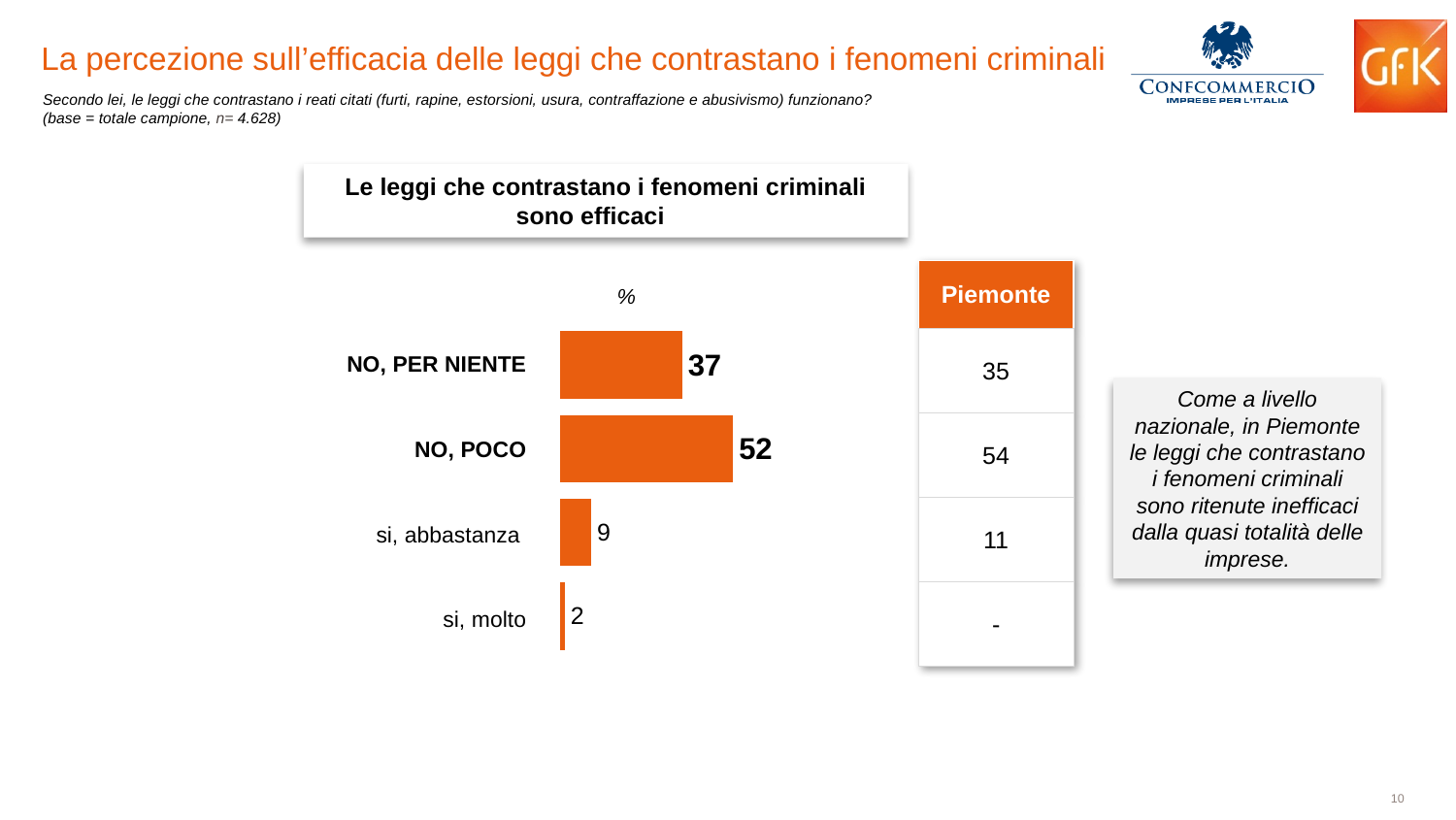

La percezione sull’efficacia delle leggi che contrastano i fenomeni criminali

Secondo lei, le leggi che contrastano i reati citati (furti, rapine, estorsioni, usura, contraffazione e abusivismo) funzionano?
(base = totale campione, n= 4.628)
Le leggi che contrastano i fenomeni criminali sono efficaci…
| Piemonte |
| --- |
| 35 |
| 54 |
| 11 |
| - |
%
| NO, PER NIENTE |
| --- |
| NO, POCO |
| si, abbastanza |
| si, molto |

### Chart

| Category | Colonna1 |
|---|---|
| NO, PER NIENTE | 36.9 |
| NO, POCO | 52.3 |
| Si, abbastanza  | 9.4 |
| Si, molto | 1.5 |
Come a livello nazionale, in Piemonte le leggi che contrastano i fenomeni criminali sono ritenute inefficaci dalla quasi totalità delle imprese.